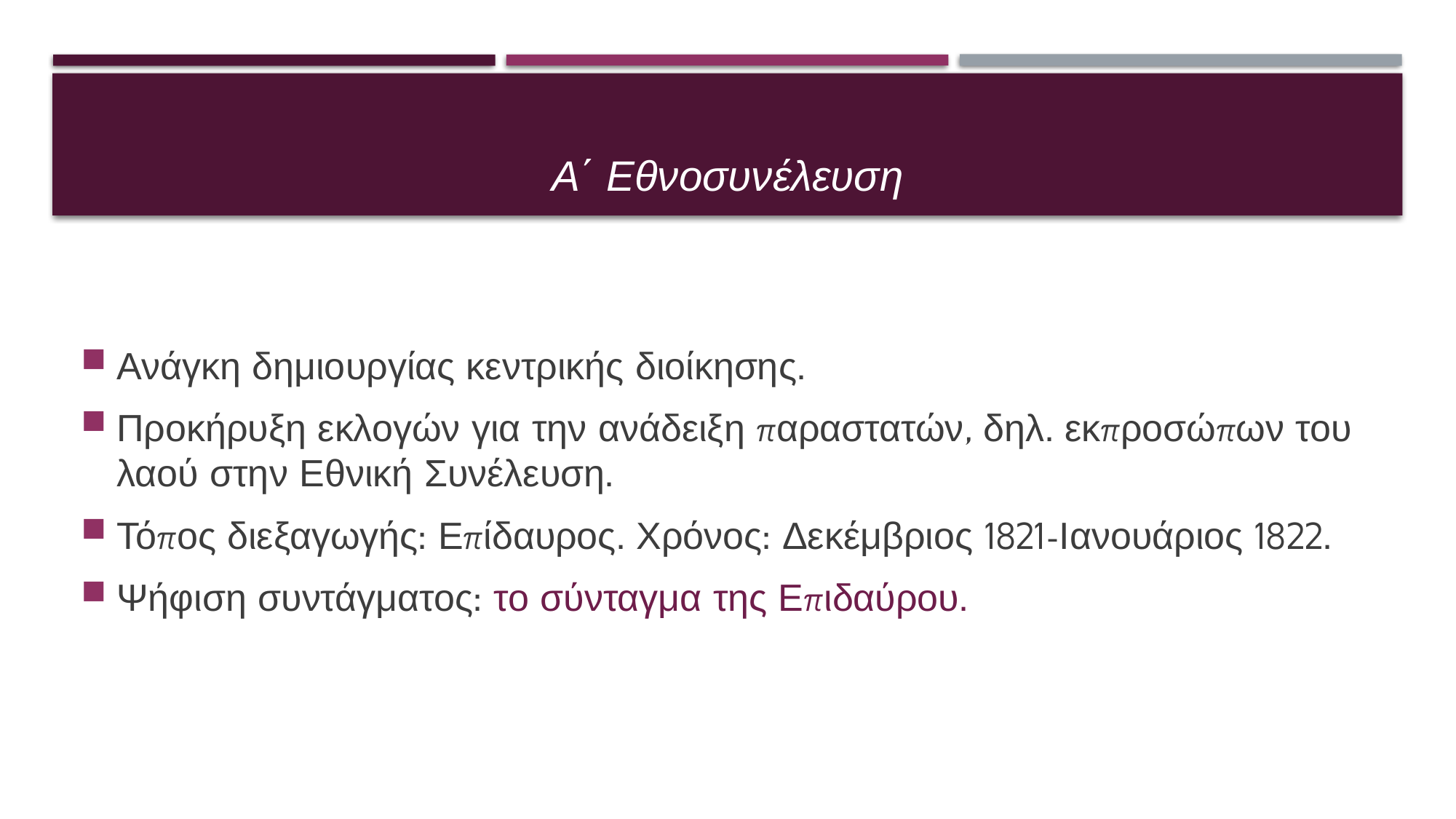

# Α΄ Εθνοσυνέλευση
Ανάγκη δημιουργίας κεντρικής διοίκησης.
Προκήρυξη εκλογών για την ανάδειξη παραστατών, δηλ. εκπροσώπων του λαού στην Εθνική Συνέλευση.
Τόπος διεξαγωγής: Επίδαυρος. Χρόνος: Δεκέμβριος 1821-Ιανουάριος 1822.
Ψήφιση συντάγματος: το σύνταγμα της Επιδαύρου.